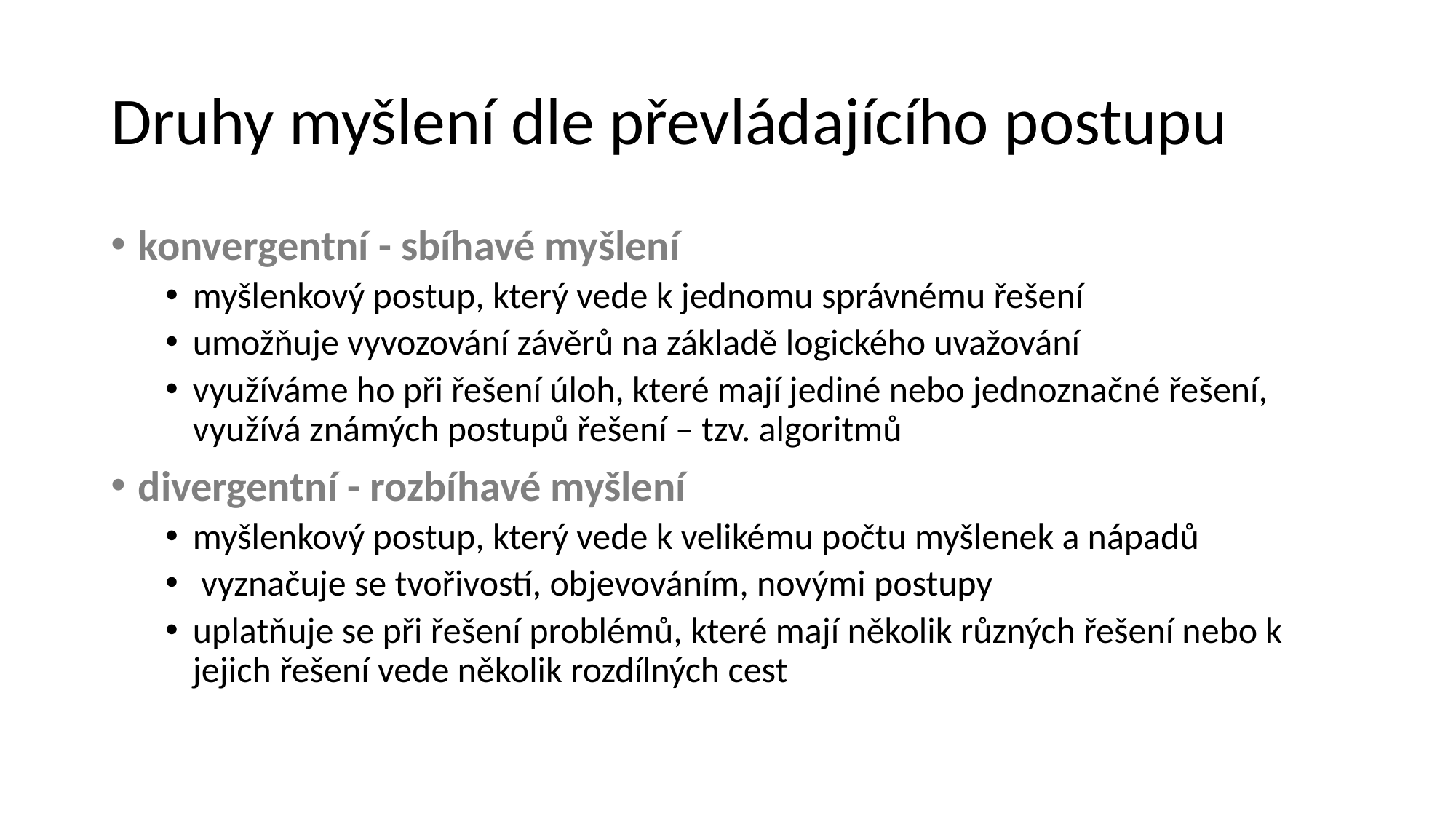

# Druhy myšlení dle převládajícího postupu
konvergentní - sbíhavé myšlení
myšlenkový postup, který vede k jednomu správnému řešení
umožňuje vyvozování závěrů na základě logického uvažování
využíváme ho při řešení úloh, které mají jediné nebo jednoznačné řešení, využívá známých postupů řešení – tzv. algoritmů
divergentní - rozbíhavé myšlení
myšlenkový postup, který vede k velikému počtu myšlenek a nápadů
 vyznačuje se tvořivostí, objevováním, novými postupy
uplatňuje se při řešení problémů, které mají několik různých řešení nebo k jejich řešení vede několik rozdílných cest